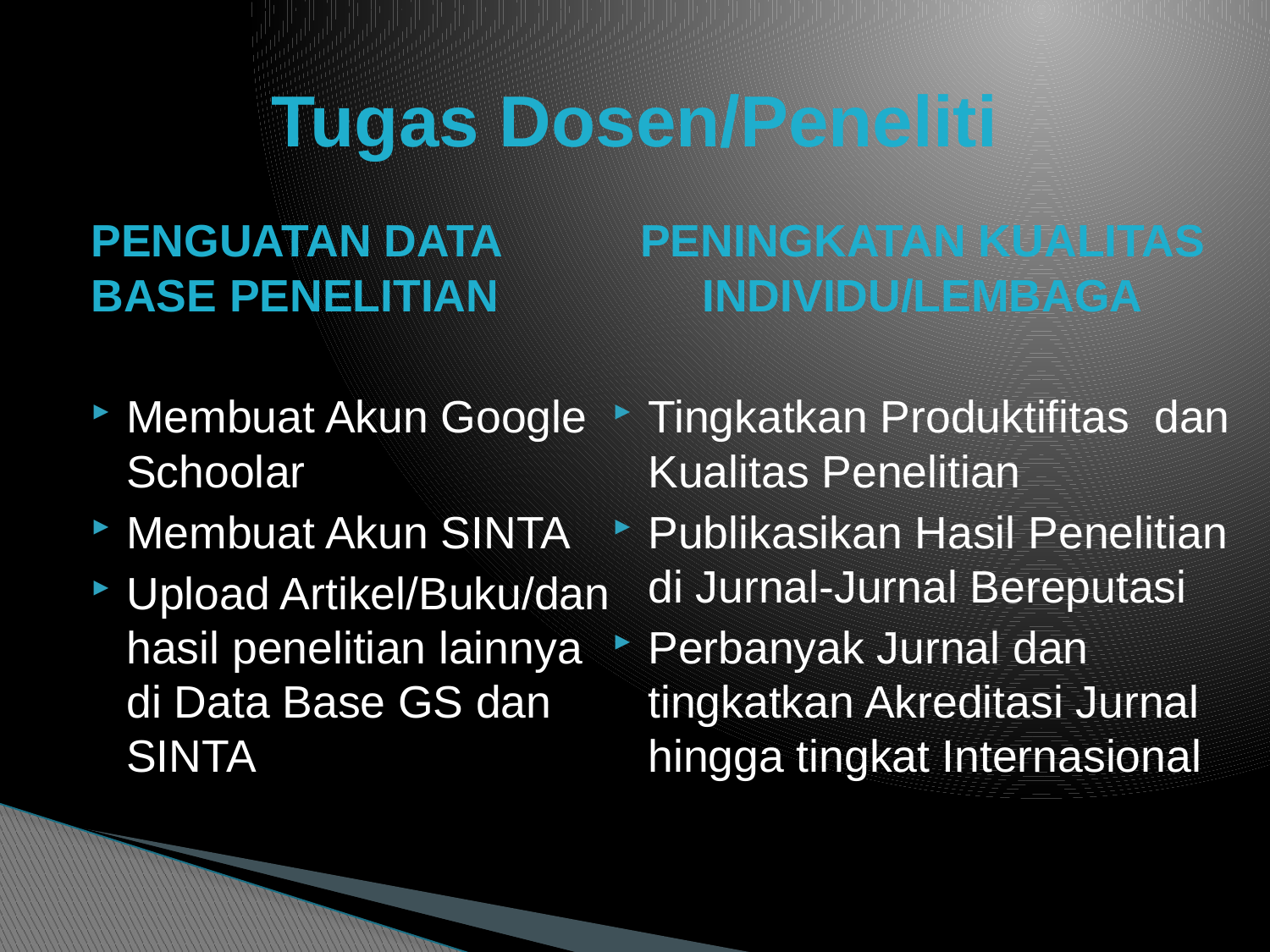

# Tugas Dosen/Peneliti
PENGUATAN DATA BASE PENELITIAN

Membuat Akun Google Schoolar
Membuat Akun SINTA
Upload Artikel/Buku/dan hasil penelitian lainnya di Data Base GS dan SINTA

PENINGKATAN KUALITAS INDIVIDU/LEMBAGA

Tingkatkan Produktifitas  dan Kualitas Penelitian
Publikasikan Hasil Penelitian di Jurnal-Jurnal Bereputasi
Perbanyak Jurnal dan tingkatkan Akreditasi Jurnal hingga tingkat Internasional